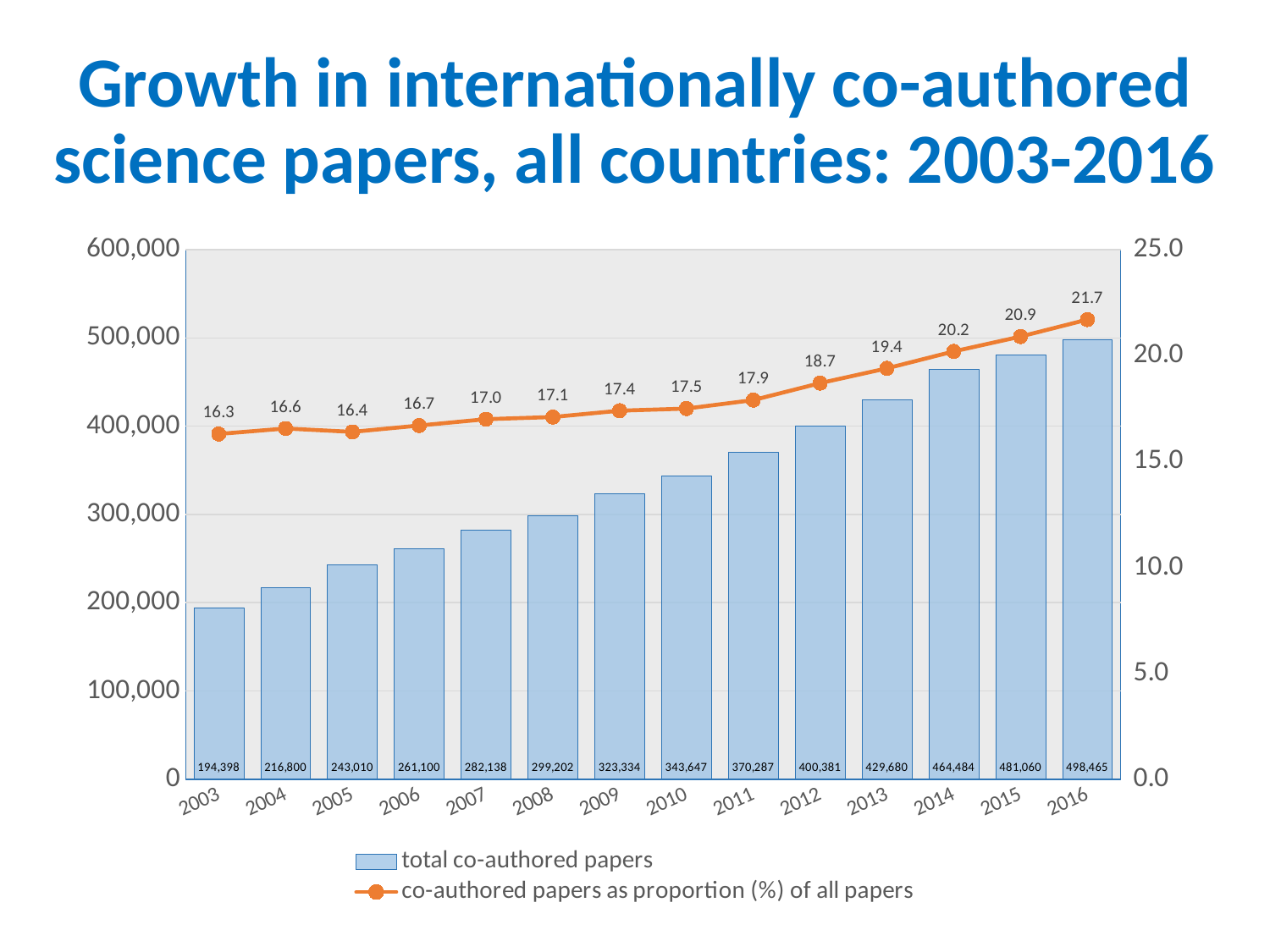

# Growth in internationally co-authored science papers, all countries: 2003-2016

### Chart

| Category | total co-authored papers | co-authored papers as proportion (%) of all papers |
|---|---|---|
| 2003 | 194398.0 | 16.3 |
| 2004 | 216800.0 | 16.56 |
| 2005 | 243010.0 | 16.4 |
| 2006 | 261100.0 | 16.7 |
| 2007 | 282138.0 | 17.0 |
| 2008 | 299202.0 | 17.1 |
| 2009 | 323334.0 | 17.4 |
| 2010 | 343647.0 | 17.5 |
| 2011 | 370287.0 | 17.9 |
| 2012 | 400381.0 | 18.7 |
| 2013 | 429680.0 | 19.4 |
| 2014 | 464484.0 | 20.2 |
| 2015 | 481060.0 | 20.9 |
| 2016 | 498465.0 | 21.7 |